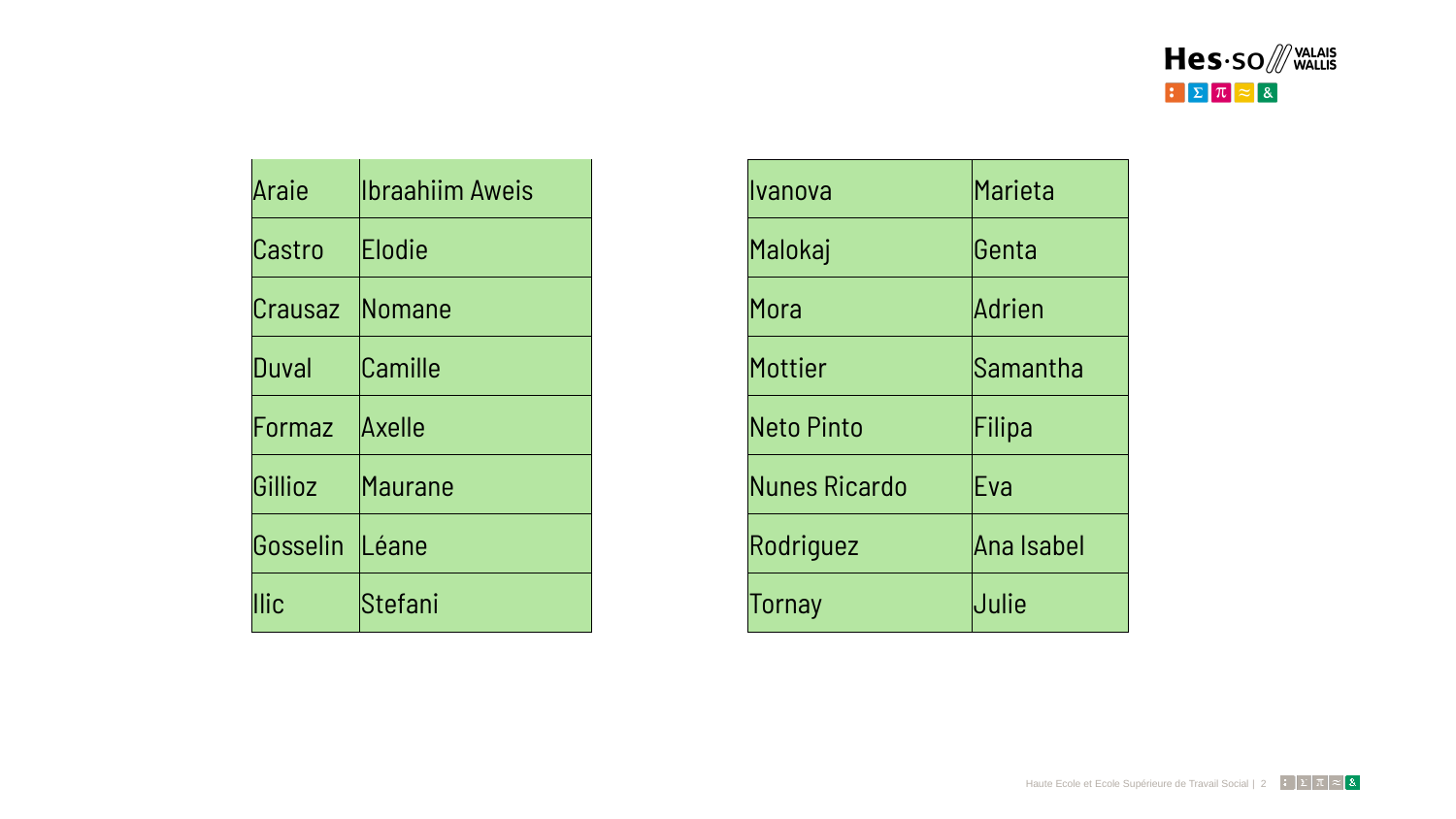

| Araie | Ibraahiim Aweis |  | Ivanova | Marieta |
| --- | --- | --- | --- | --- |
| Castro | Elodie |  | Malokaj | Genta |
| Crausaz | Nomane |  | Mora | Adrien |
| Duval | Camille |  | Mottier | Samantha |
| Formaz | Axelle |  | Neto Pinto | Filipa |
| Gillioz | Maurane |  | Nunes Ricardo | Eva |
| Gosselin | Léane |  | Rodriguez | Ana Isabel |
| Ilic | Stefani |  | Tornay | Julie |